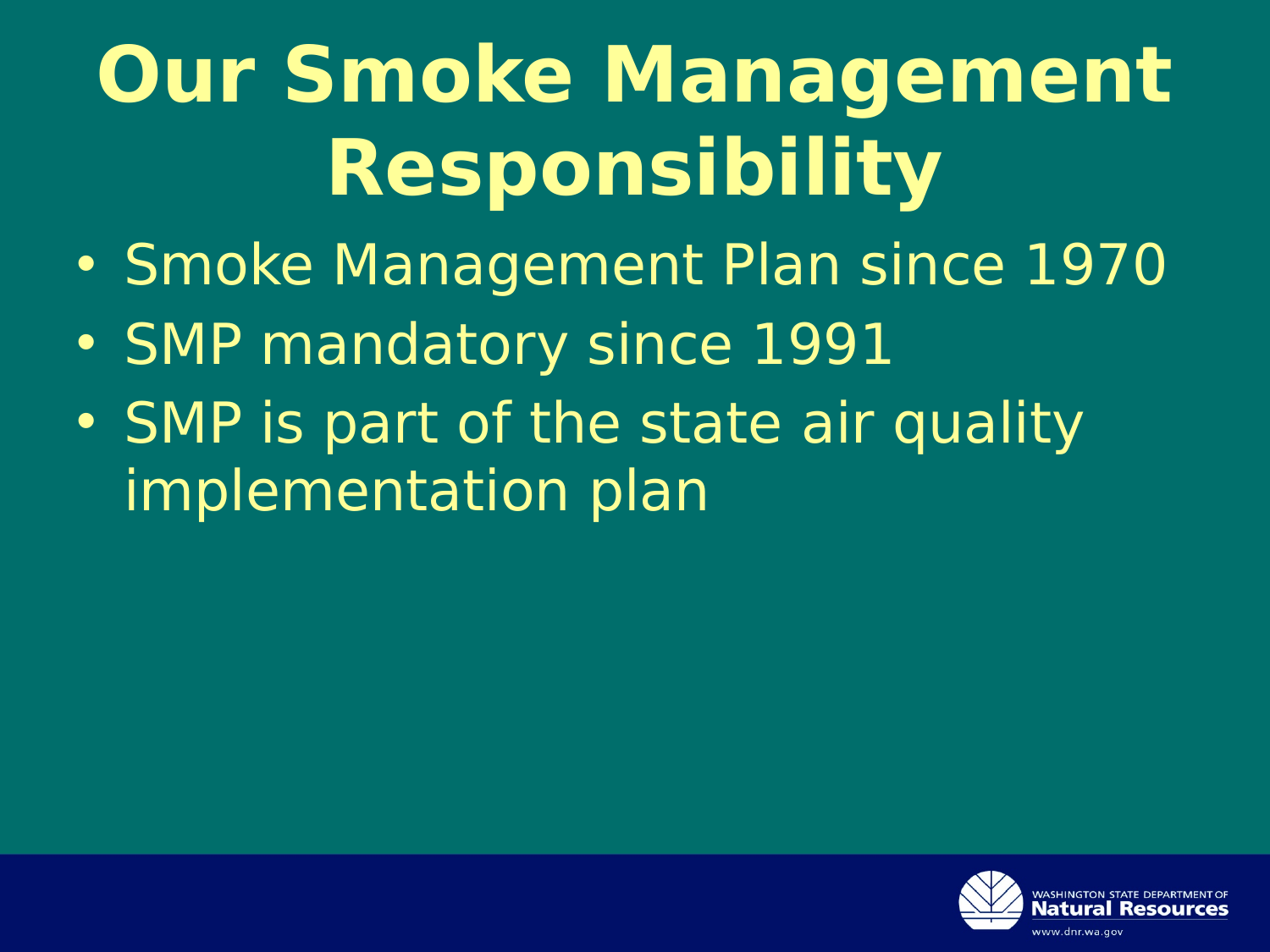

# Our Smoke Management Responsibility
Smoke Management Plan since 1970
SMP mandatory since 1991
SMP is part of the state air quality implementation plan